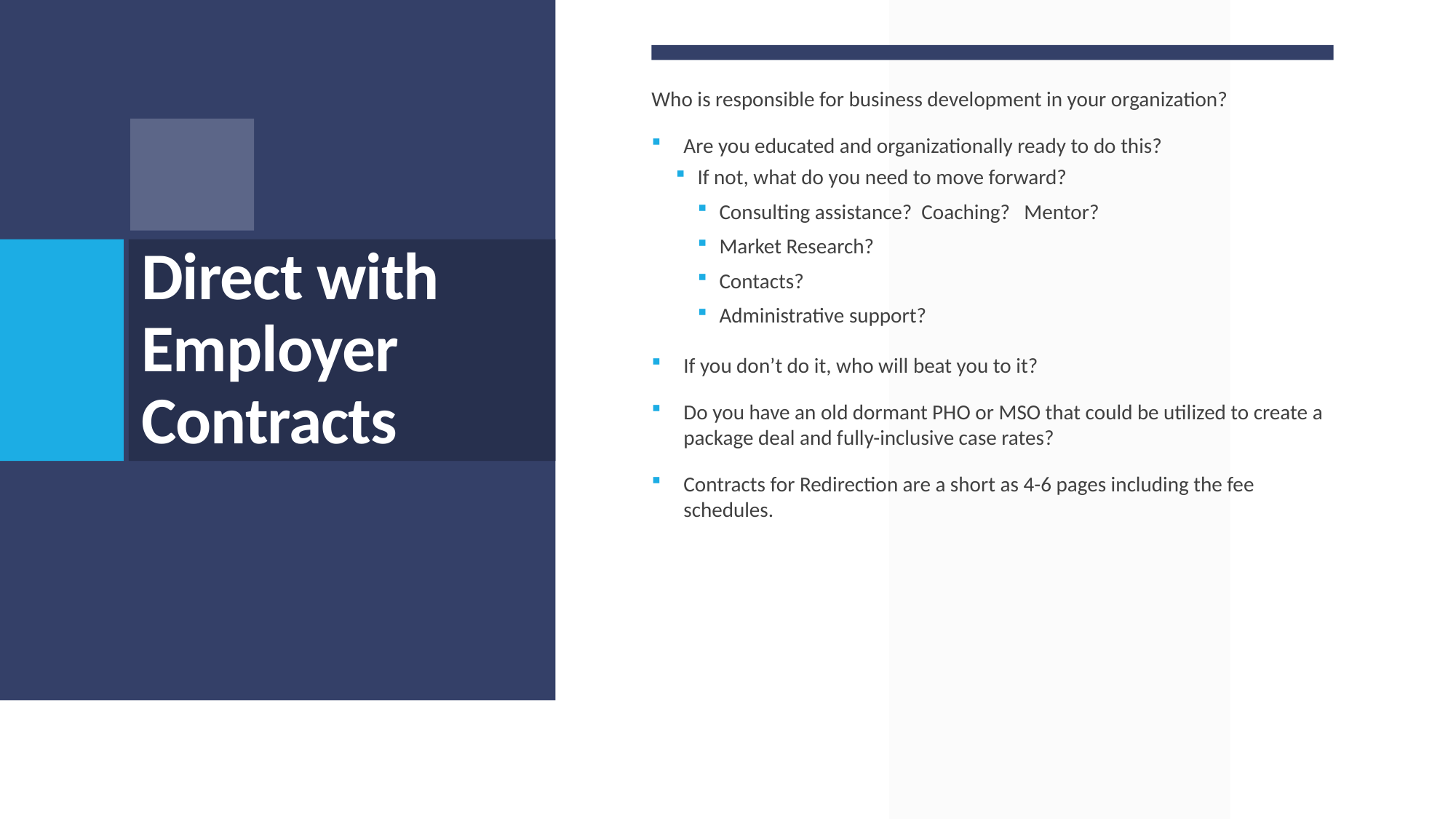

Who is responsible for business development in your organization?
Are you educated and organizationally ready to do this?
If not, what do you need to move forward?
Consulting assistance?  Coaching?   Mentor?
Market Research?
Contacts?
Administrative support?
If you don’t do it, who will beat you to it?
Do you have an old dormant PHO or MSO that could be utilized to create a package deal and fully-inclusive case rates?
Contracts for Redirection are a short as 4-6 pages including the fee schedules.

# Direct with Employer Contracts